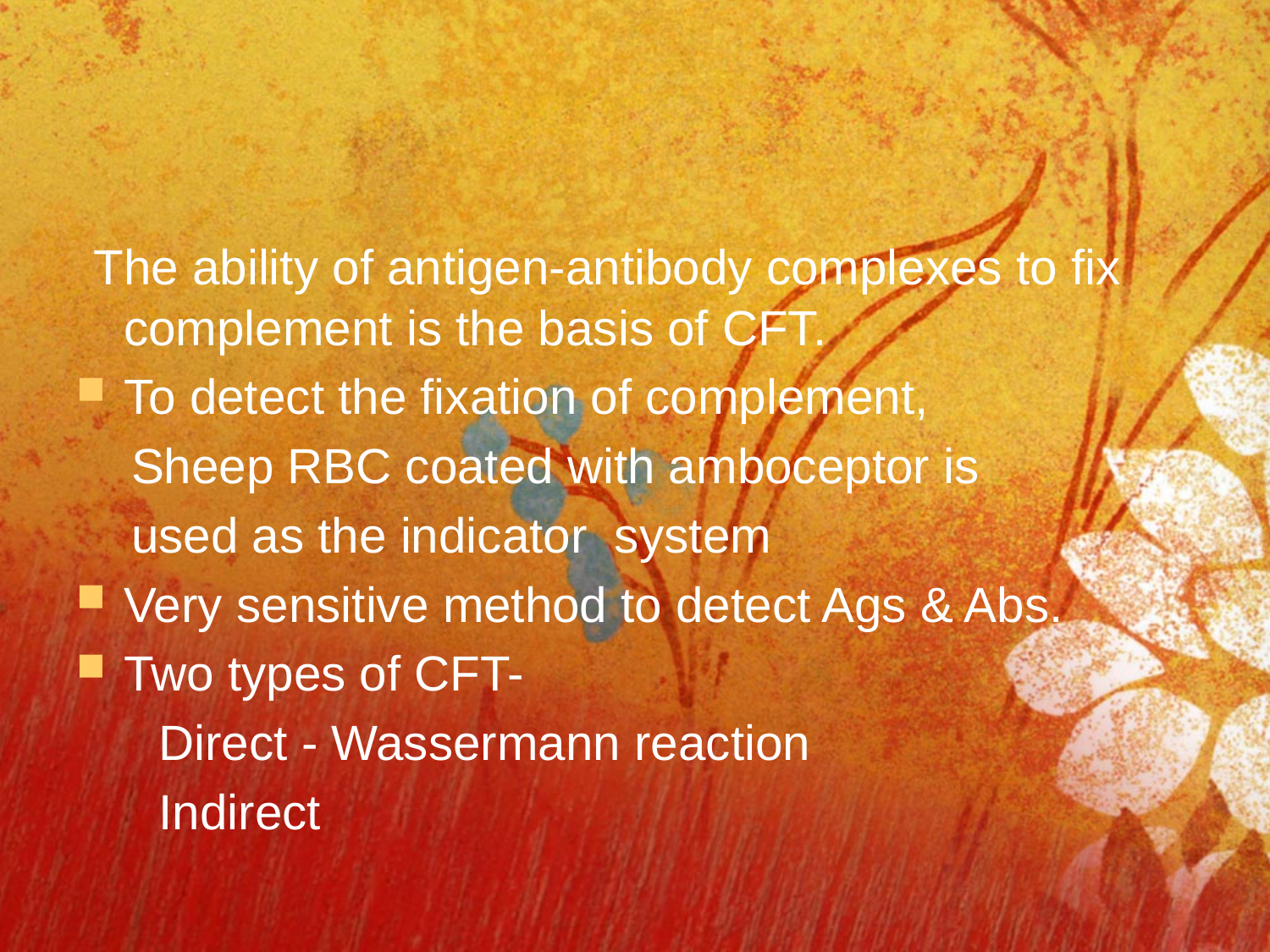

The ability of antigen-antibody complexes to fix complement is the basis of CFT.
To detect the fixation of complement,
    Sheep RBC coated with amboceptor is
    used as the indicator  system
Very sensitive method to detect Ags & Abs.
Two types of CFT-
      Direct - Wassermann reaction
      Indirect